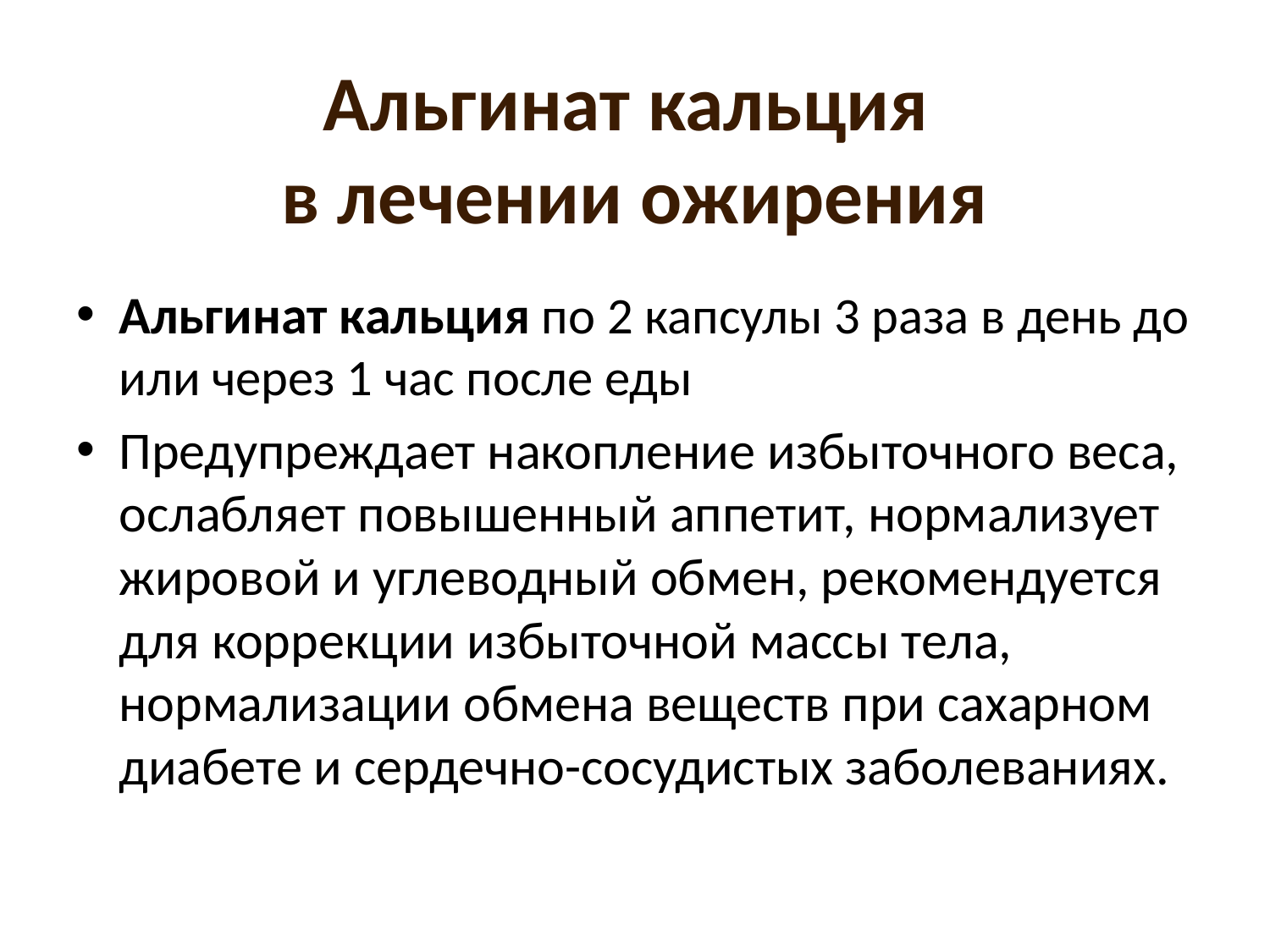

Альгинат кальция
в лечении ожирения
Альгинат кальция по 2 капсулы 3 раза в день до или через 1 час после еды
Предупреждает накопление избыточного веса, ослабляет повышенный аппетит, нормализует жировой и углеводный обмен, рекомендуется для коррекции избыточной массы тела, нормализации обмена веществ при сахарном диабете и сердечно-сосудистых заболеваниях.